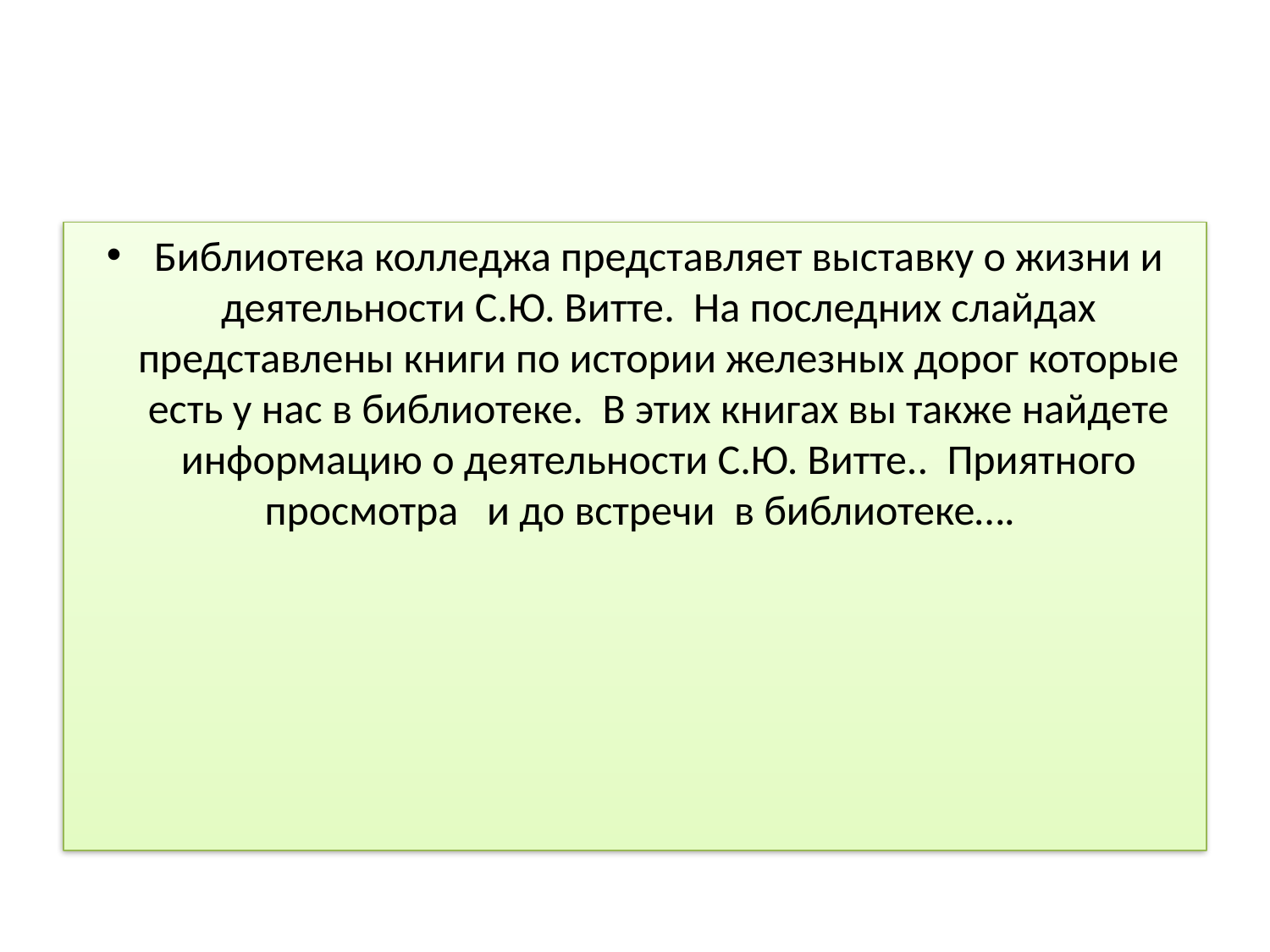

#
Библиотека колледжа представляет выставку о жизни и деятельности С.Ю. Витте.  На последних слайдах представлены книги по истории железных дорог которые есть у нас в библиотеке.  В этих книгах вы также найдете информацию о деятельности С.Ю. Витте..  Приятного просмотра   и до встречи  в библиотеке….